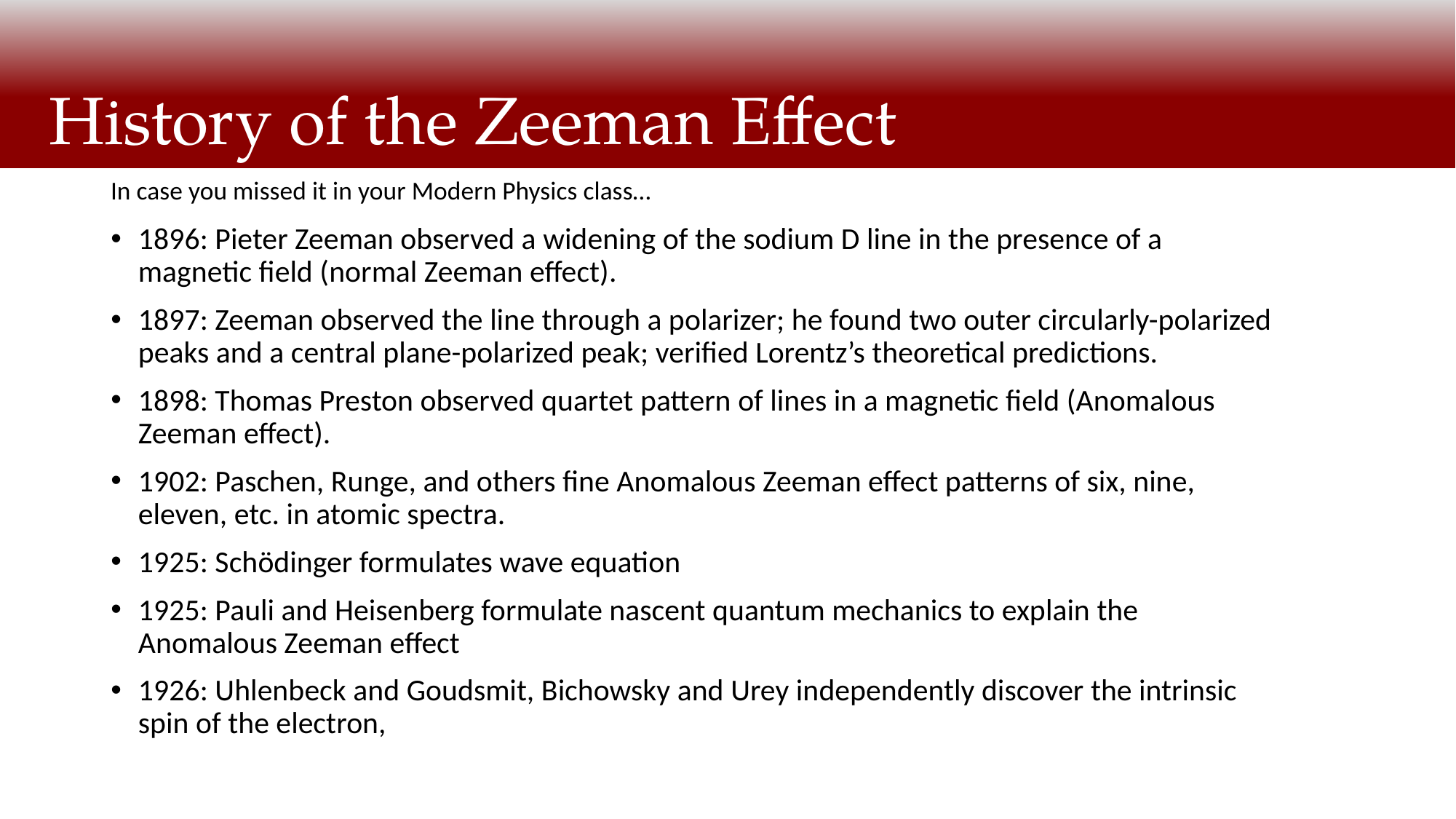

# History of the Zeeman Effect
In case you missed it in your Modern Physics class…
1896: Pieter Zeeman observed a widening of the sodium D line in the presence of a magnetic field (normal Zeeman effect).
1897: Zeeman observed the line through a polarizer; he found two outer circularly-polarized peaks and a central plane-polarized peak; verified Lorentz’s theoretical predictions.
1898: Thomas Preston observed quartet pattern of lines in a magnetic field (Anomalous Zeeman effect).
1902: Paschen, Runge, and others fine Anomalous Zeeman effect patterns of six, nine, eleven, etc. in atomic spectra.
1925: Schödinger formulates wave equation
1925: Pauli and Heisenberg formulate nascent quantum mechanics to explain the Anomalous Zeeman effect
1926: Uhlenbeck and Goudsmit, Bichowsky and Urey independently discover the intrinsic spin of the electron,